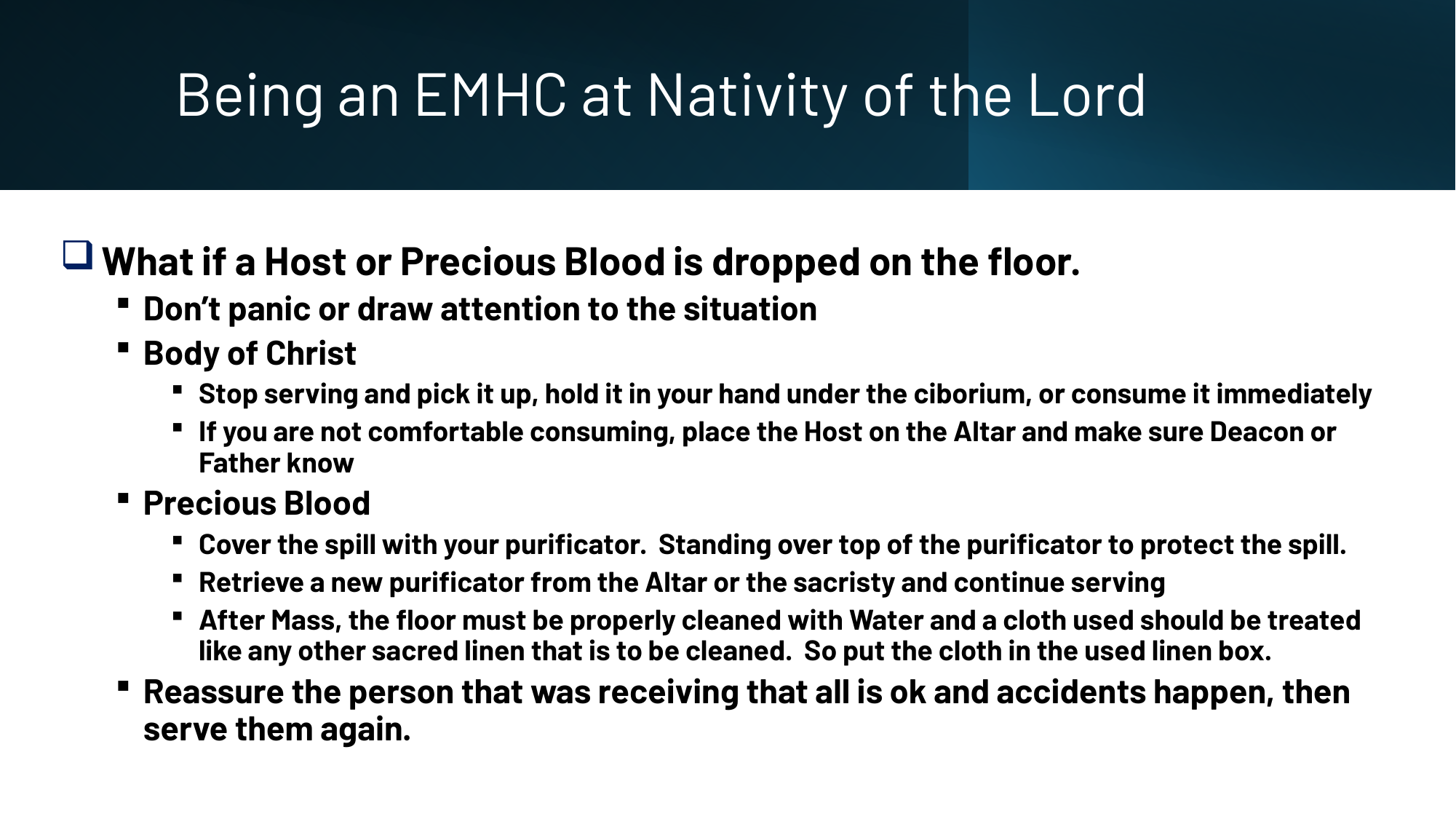

# Being an EMHC at Nativity of the Lord
 What if a Host or Precious Blood is dropped on the floor.
Don’t panic or draw attention to the situation
Body of Christ
Stop serving and pick it up, hold it in your hand under the ciborium, or consume it immediately
If you are not comfortable consuming, place the Host on the Altar and make sure Deacon or Father know
Precious Blood
Cover the spill with your purificator.  Standing over top of the purificator to protect the spill.
Retrieve a new purificator from the Altar or the sacristy and continue serving
After Mass, the floor must be properly cleaned with Water and a cloth used should be treated like any other sacred linen that is to be cleaned.  So put the cloth in the used linen box.
Reassure the person that was receiving that all is ok and accidents happen, then serve them again.